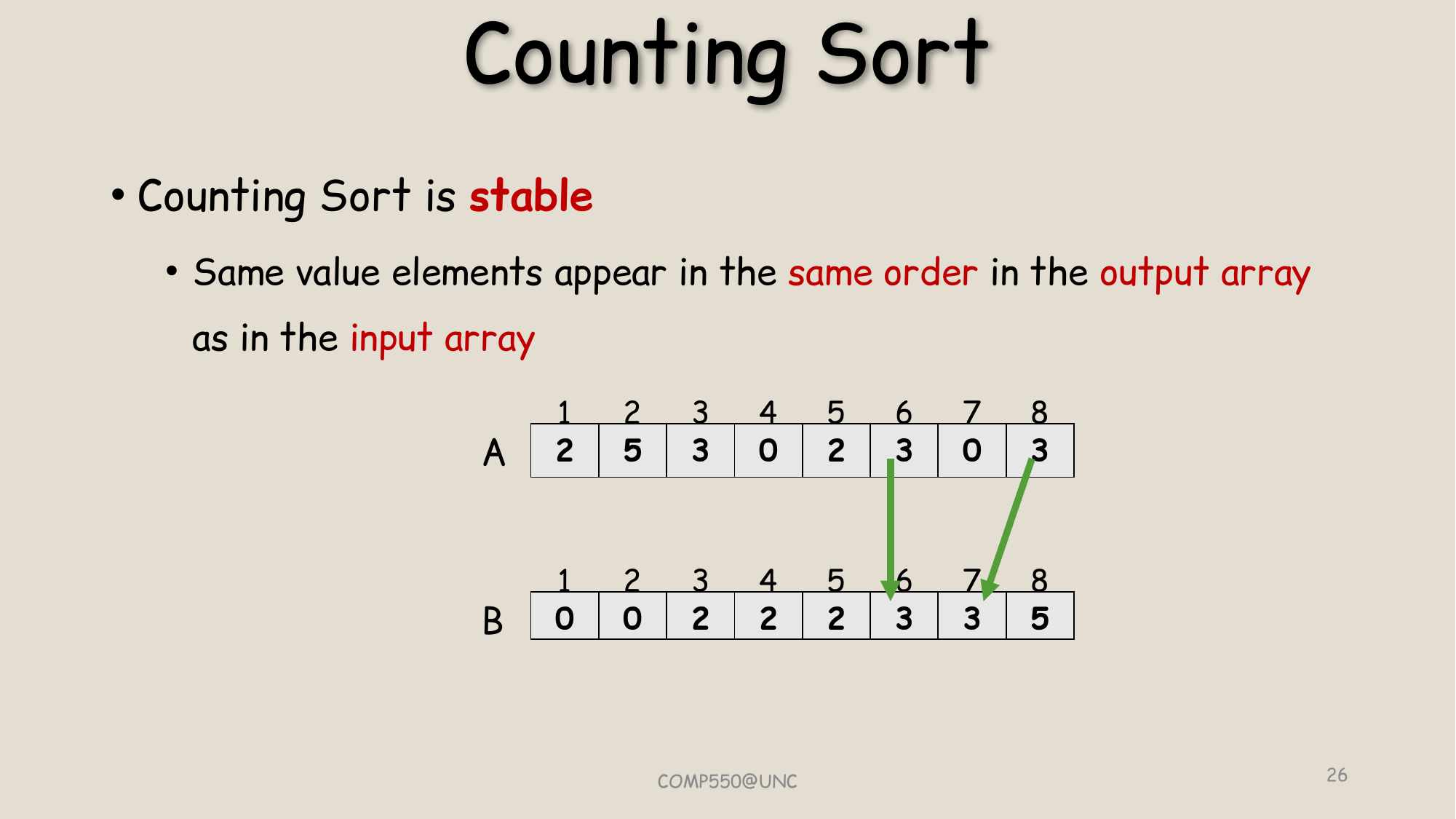

# Counting Sort
Counting Sort is stable
Same value elements appear in the same order in the output array as in the input array
| 1 | 2 | 3 | 4 | 5 | 6 | 7 | 8 |
| --- | --- | --- | --- | --- | --- | --- | --- |
A
| 2 | 5 | 3 | 0 | 2 | 3 | 0 | 3 |
| --- | --- | --- | --- | --- | --- | --- | --- |
| 1 | 2 | 3 | 4 | 5 | 6 | 7 | 8 |
| --- | --- | --- | --- | --- | --- | --- | --- |
B
| 0 | 0 | 2 | 2 | 2 | 3 | 3 | 5 |
| --- | --- | --- | --- | --- | --- | --- | --- |
26
COMP550@UNC